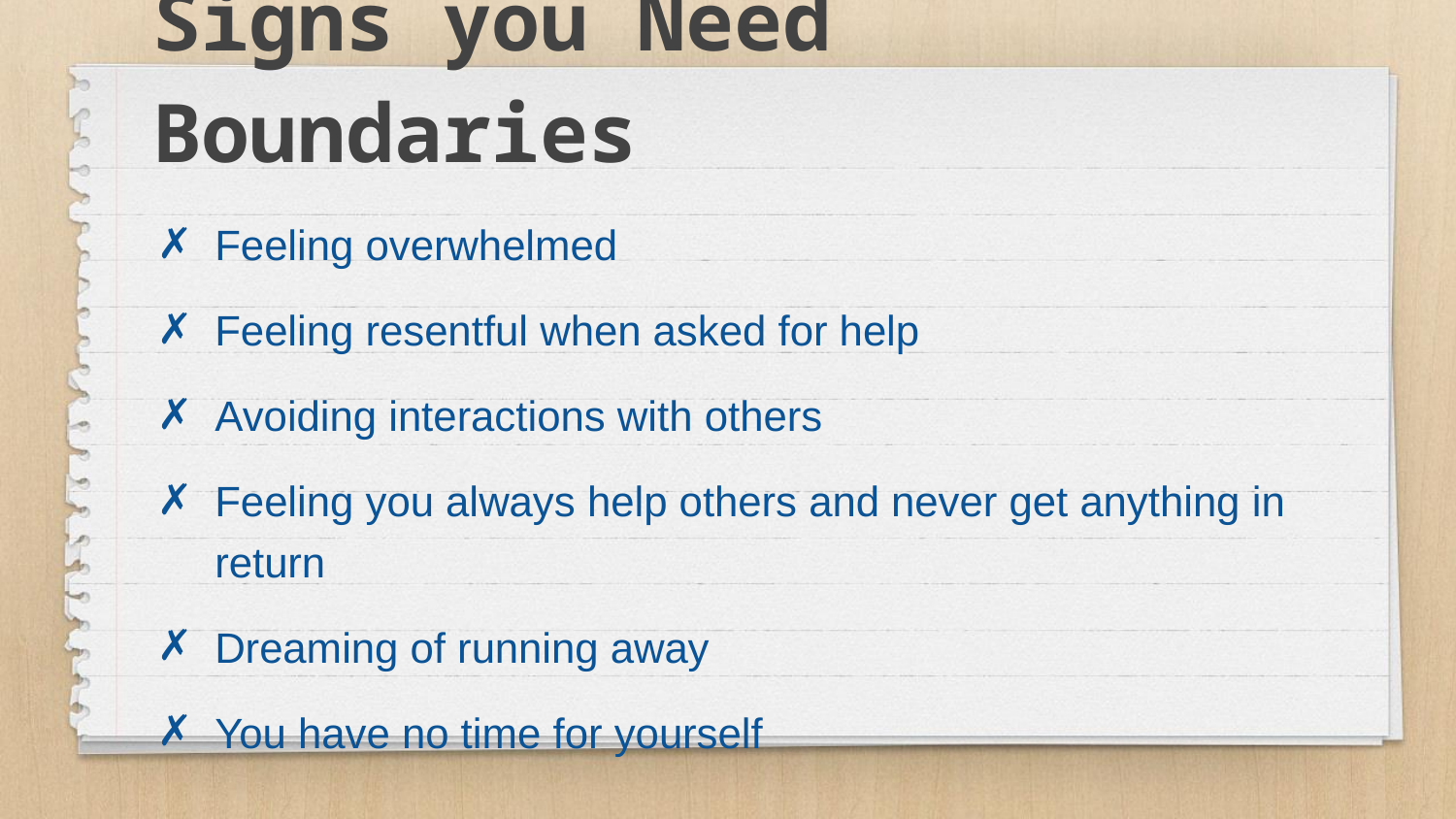

Signs you Need Boundaries
Feeling overwhelmed
Feeling resentful when asked for help
Avoiding interactions with others
Feeling you always help others and never get anything in return
Dreaming of running away
You have no time for yourself